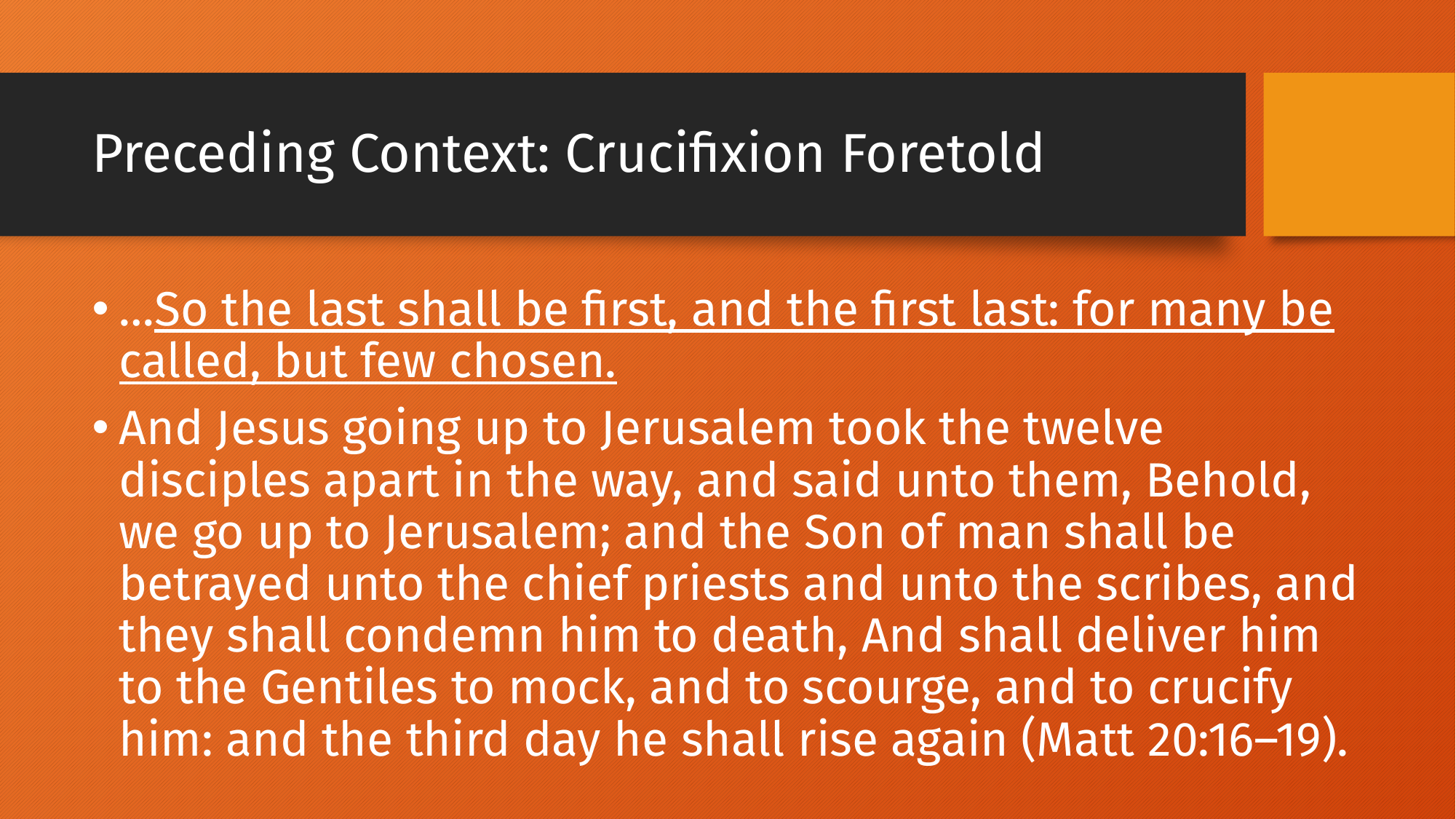

# Preceding Context: Crucifixion Foretold
…So the last shall be first, and the first last: for many be called, but few chosen.
And Jesus going up to Jerusalem took the twelve disciples apart in the way, and said unto them, Behold, we go up to Jerusalem; and the Son of man shall be betrayed unto the chief priests and unto the scribes, and they shall condemn him to death, And shall deliver him to the Gentiles to mock, and to scourge, and to crucify him: and the third day he shall rise again (Matt 20:16–19).